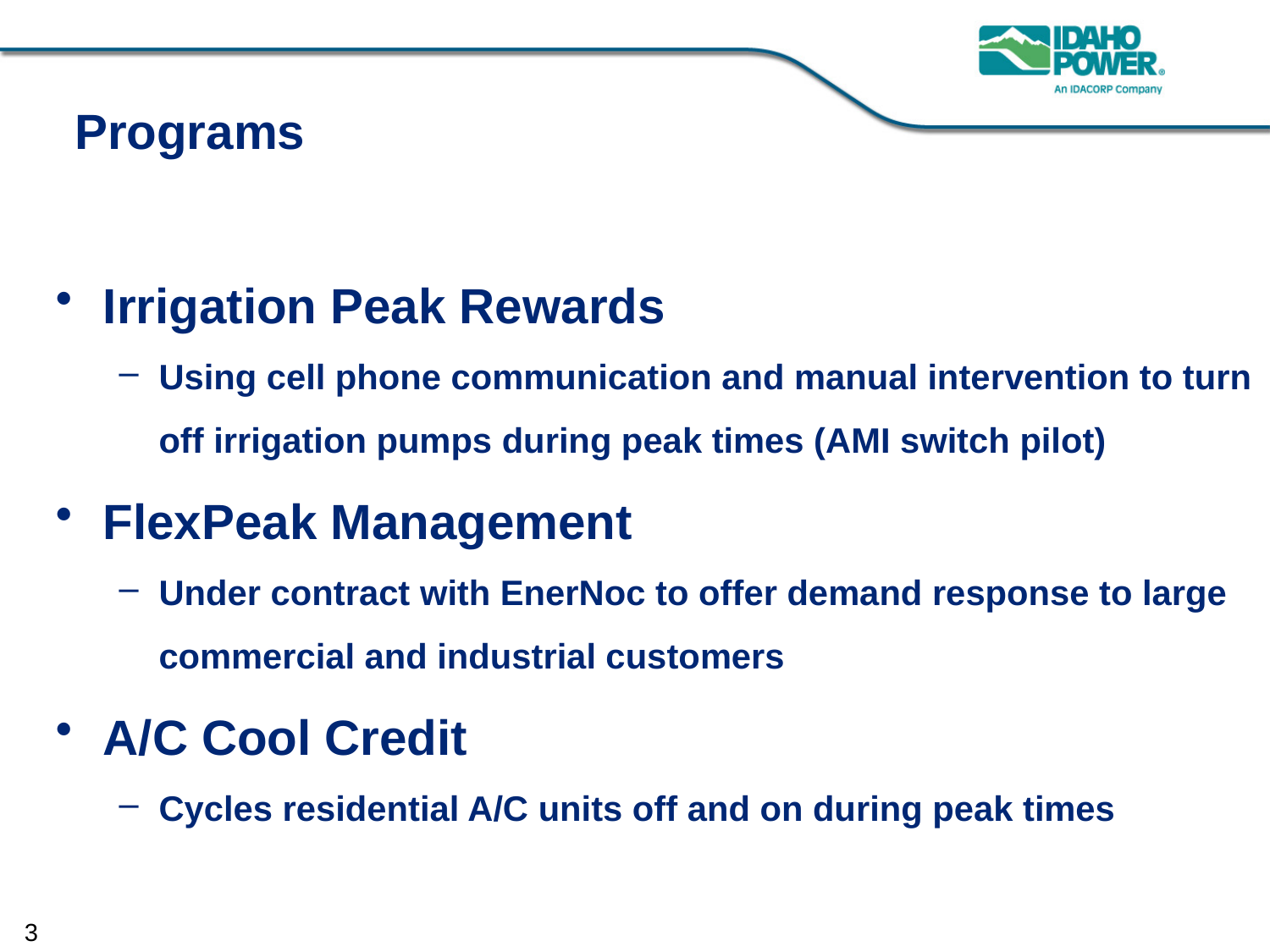

# Programs

Irrigation Peak Rewards
Using cell phone communication and manual intervention to turn off irrigation pumps during peak times (AMI switch pilot)
FlexPeak Management
Under contract with EnerNoc to offer demand response to large commercial and industrial customers
A/C Cool Credit
Cycles residential A/C units off and on during peak times
3